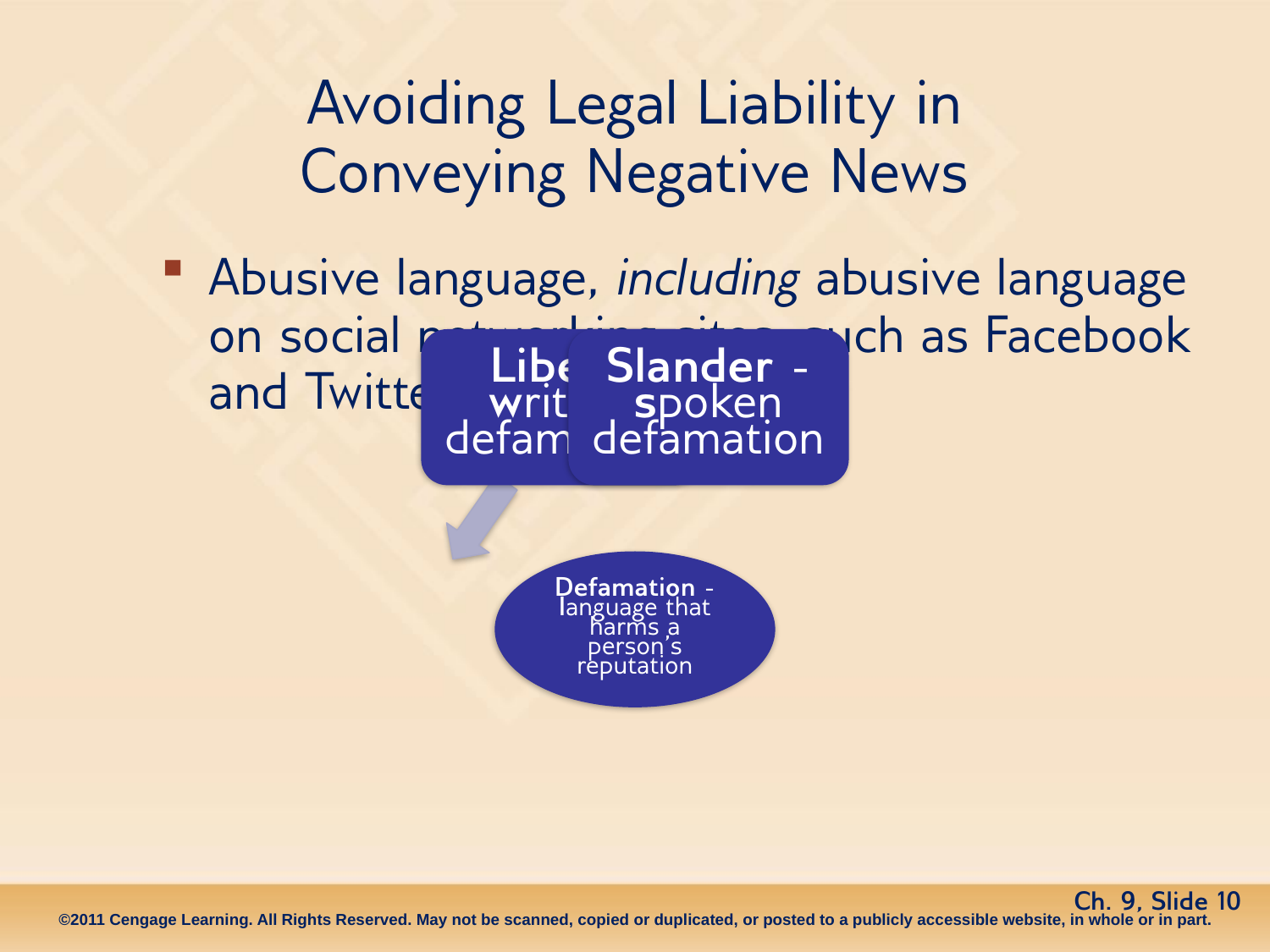

# Avoiding Legal Liability in Conveying Negative News
Abusive language, including abusive language on social networking sites, such as Facebook and Twitter
Defamation - language that harms a person’s reputation